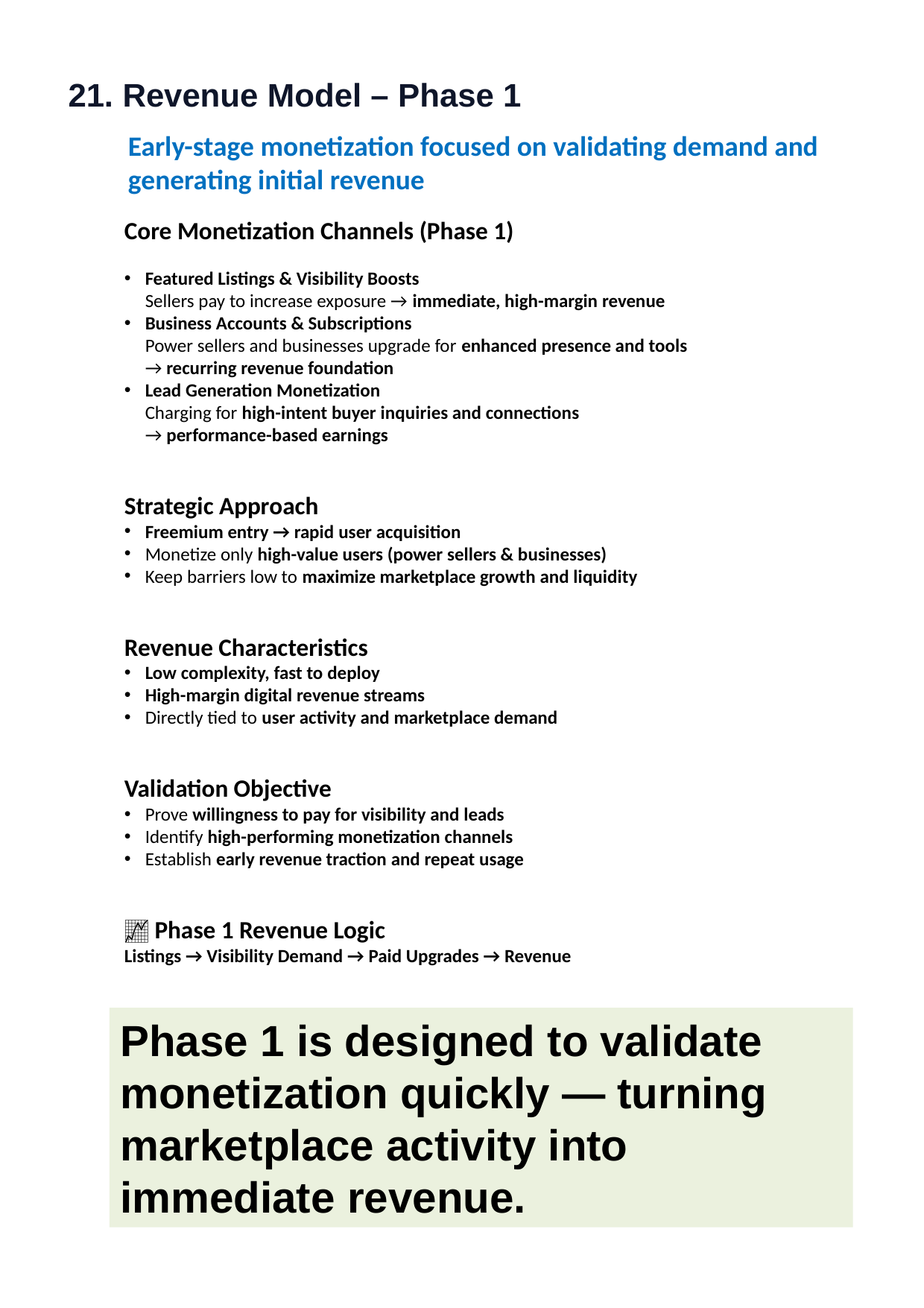

21. Revenue Model – Phase 1
Early-stage monetization focused on validating demand and generating initial revenue
Core Monetization Channels (Phase 1)

Featured Listings & Visibility Boosts
Sellers pay to increase exposure → immediate, high-margin revenue
Business Accounts & Subscriptions
Power sellers and businesses upgrade for enhanced presence and tools
→ recurring revenue foundation
Lead Generation Monetization
Charging for high-intent buyer inquiries and connections
→ performance-based earnings

Strategic Approach
Freemium entry → rapid user acquisition
Monetize only high-value users (power sellers & businesses)
Keep barriers low to maximize marketplace growth and liquidity

Revenue Characteristics
Low complexity, fast to deploy
High-margin digital revenue streams
Directly tied to user activity and marketplace demand

Validation Objective
Prove willingness to pay for visibility and leads
Identify high-performing monetization channels
Establish early revenue traction and repeat usage

📈 Phase 1 Revenue Logic
Listings → Visibility Demand → Paid Upgrades → Revenue

Phase 1 is designed to validate monetization quickly — turning marketplace activity into immediate revenue.